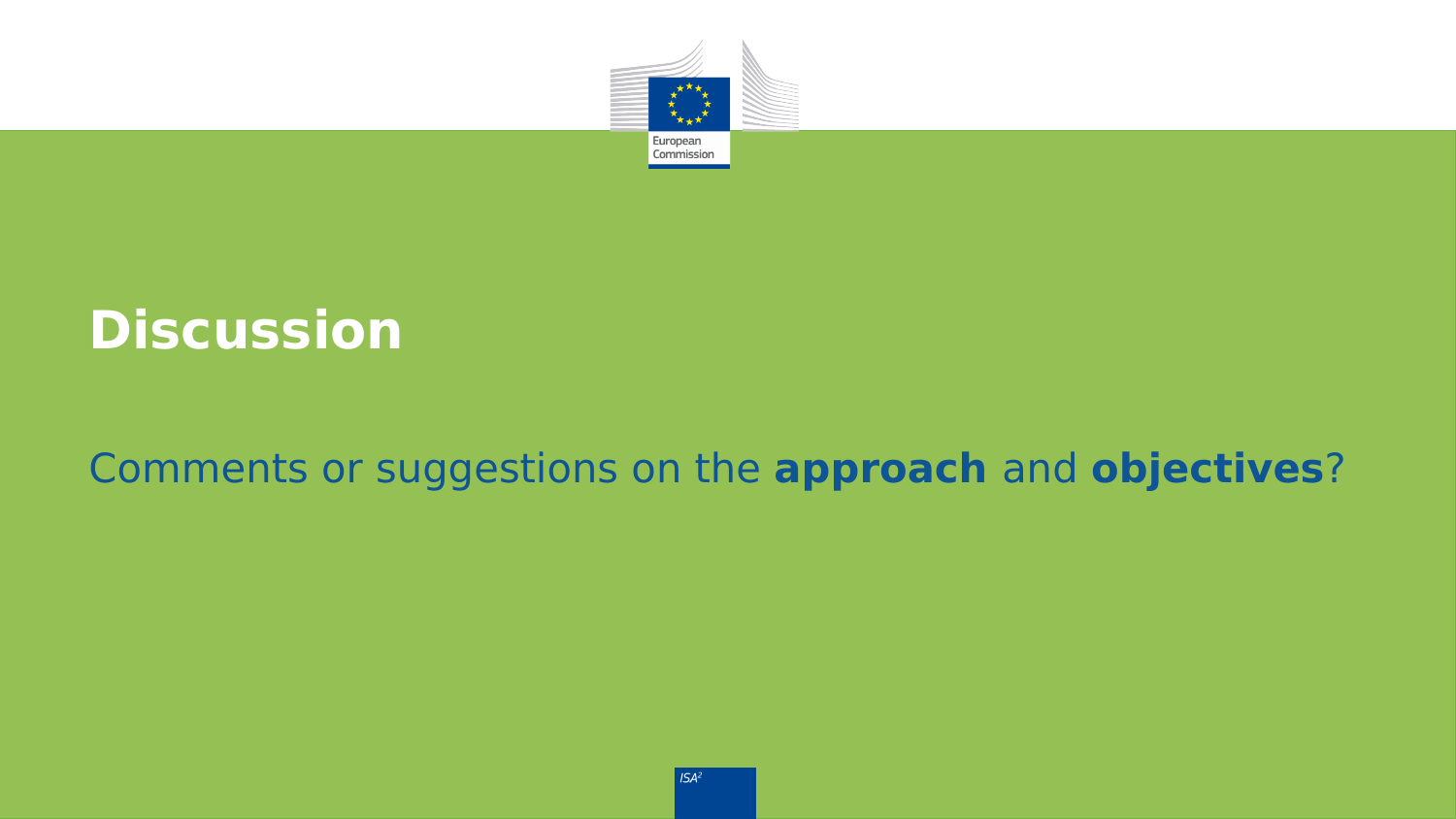

# Discussion
Comments or suggestions on the approach and objectives?